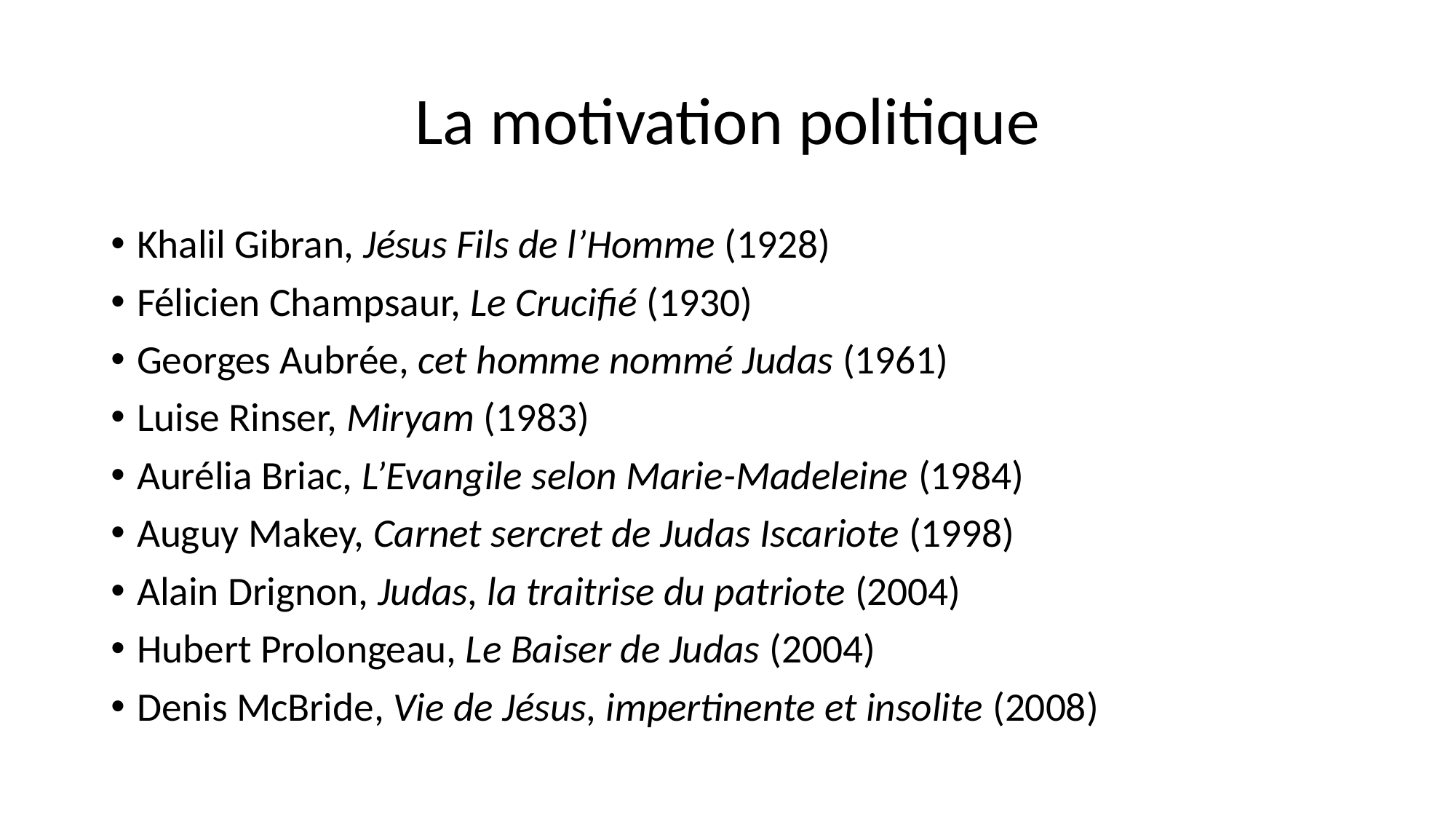

# La motivation politique
Khalil Gibran, Jésus Fils de l’Homme (1928)
Félicien Champsaur, Le Crucifié (1930)
Georges Aubrée, cet homme nommé Judas (1961)
Luise Rinser, Miryam (1983)
Aurélia Briac, L’Evangile selon Marie-Madeleine (1984)
Auguy Makey, Carnet sercret de Judas Iscariote (1998)
Alain Drignon, Judas, la traitrise du patriote (2004)
Hubert Prolongeau, Le Baiser de Judas (2004)
Denis McBride, Vie de Jésus, impertinente et insolite (2008)